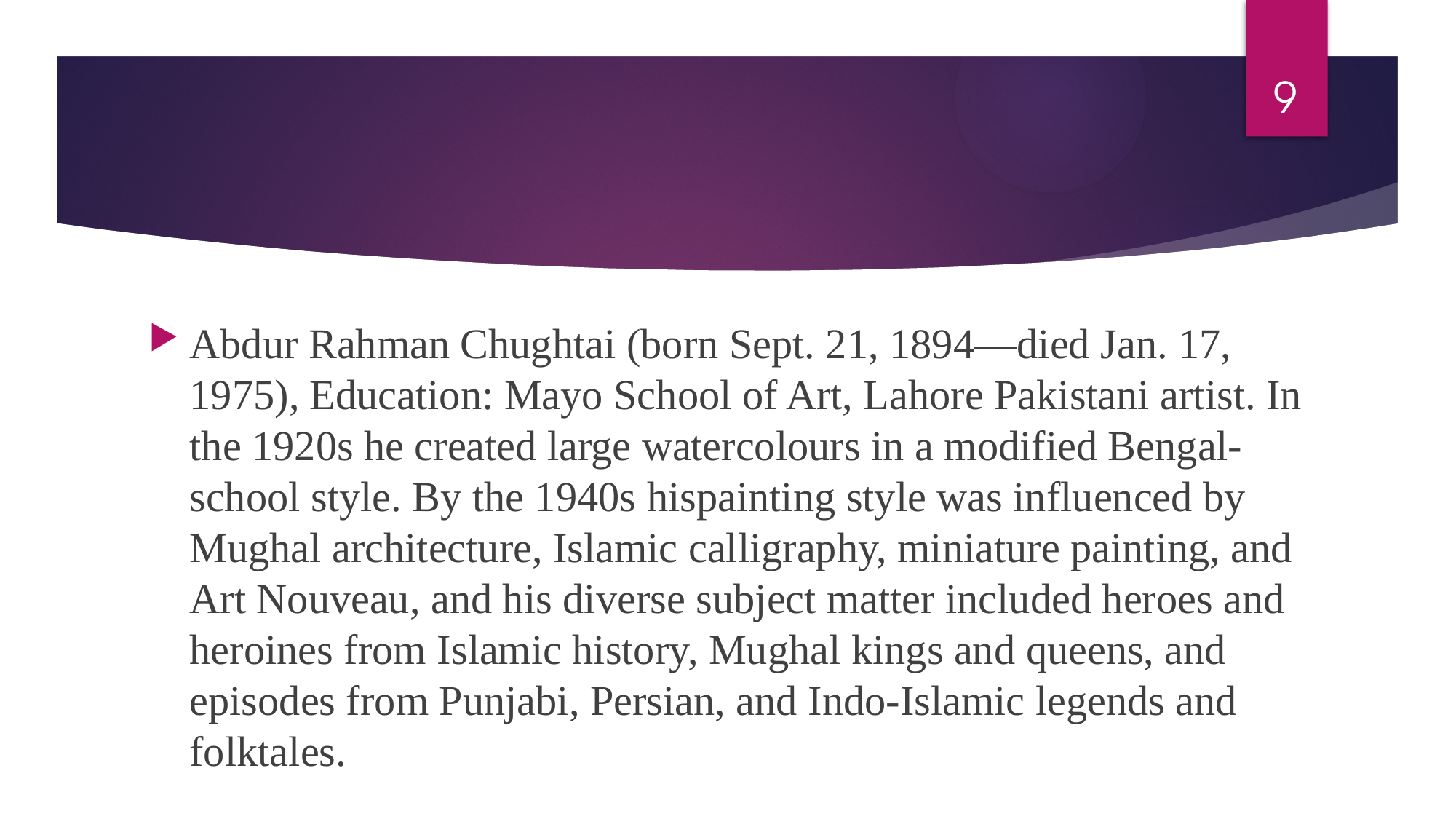

9
#
Abdur Rahman Chughtai (born Sept. 21, 1894—died Jan. 17, 1975), Education: Mayo School of Art, Lahore Pakistani artist. In the 1920s he created large watercolours in a modified Bengal-school style. By the 1940s hispainting style was influenced by Mughal architecture, Islamic calligraphy, miniature painting, and Art Nouveau, and his diverse subject matter included heroes and heroines from Islamic history, Mughal kings and queens, and episodes from Punjabi, Persian, and Indo-Islamic legends and folktales.